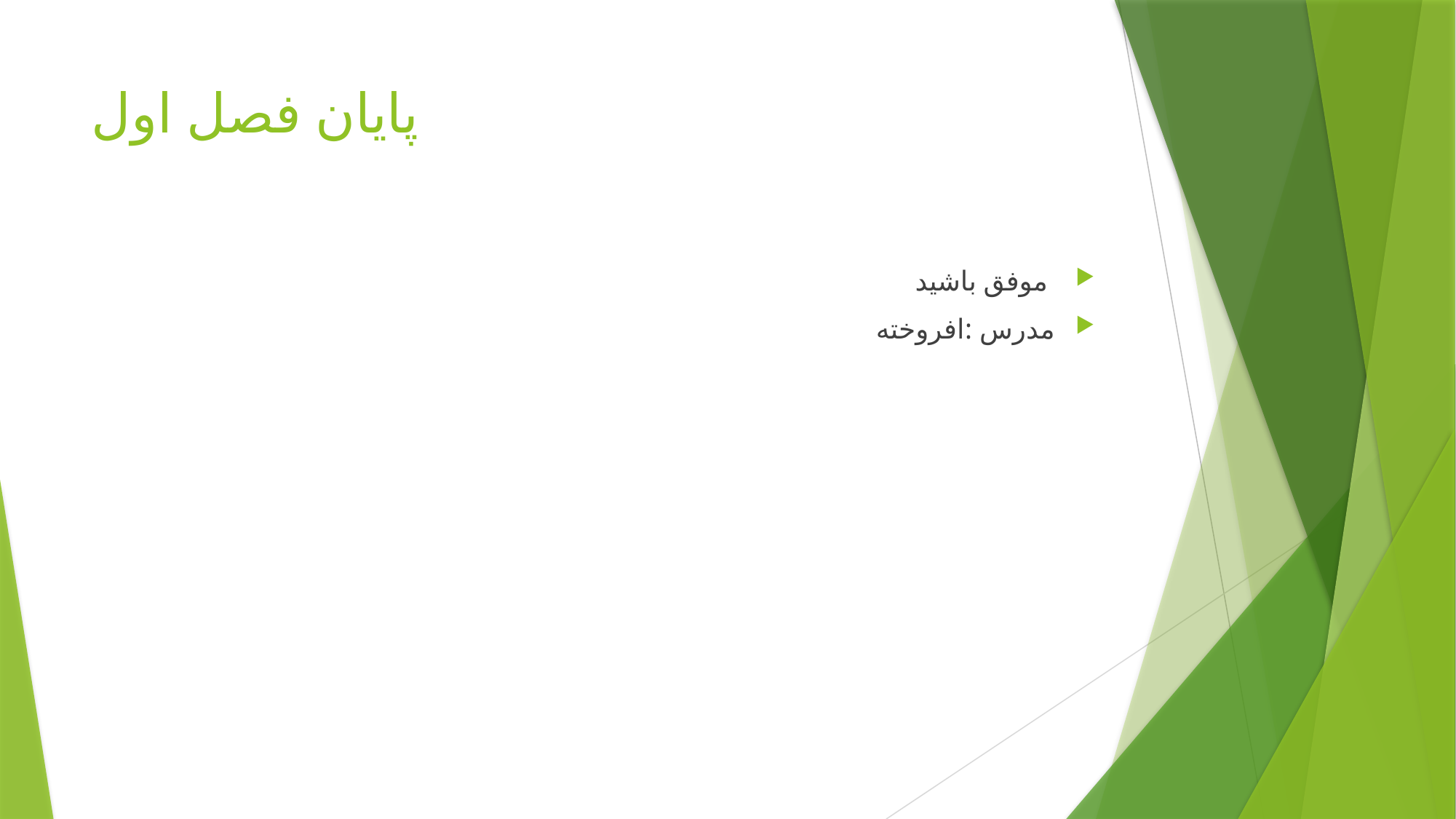

# پایان فصل اول
 موفق باشید
مدرس :افروخته